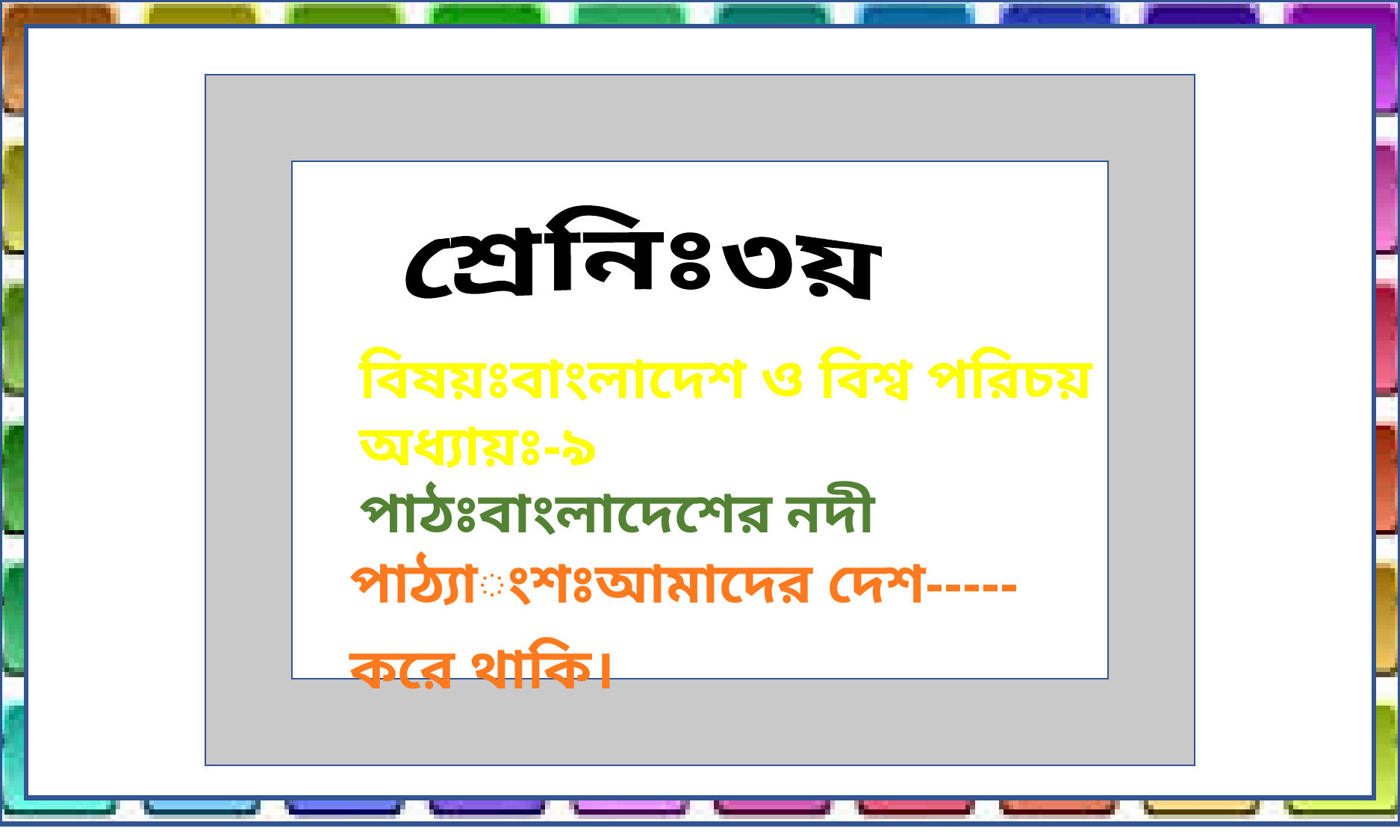

শ্রেনিঃ৩য়
বিষয়ঃবাংলাদেশ ও বিশ্ব পরিচয়
অধ্যায়ঃ-৯
পাঠঃবাংলাদেশের নদী

পাঠ্যাংশঃআমাদের দেশ-----করে থাকি।